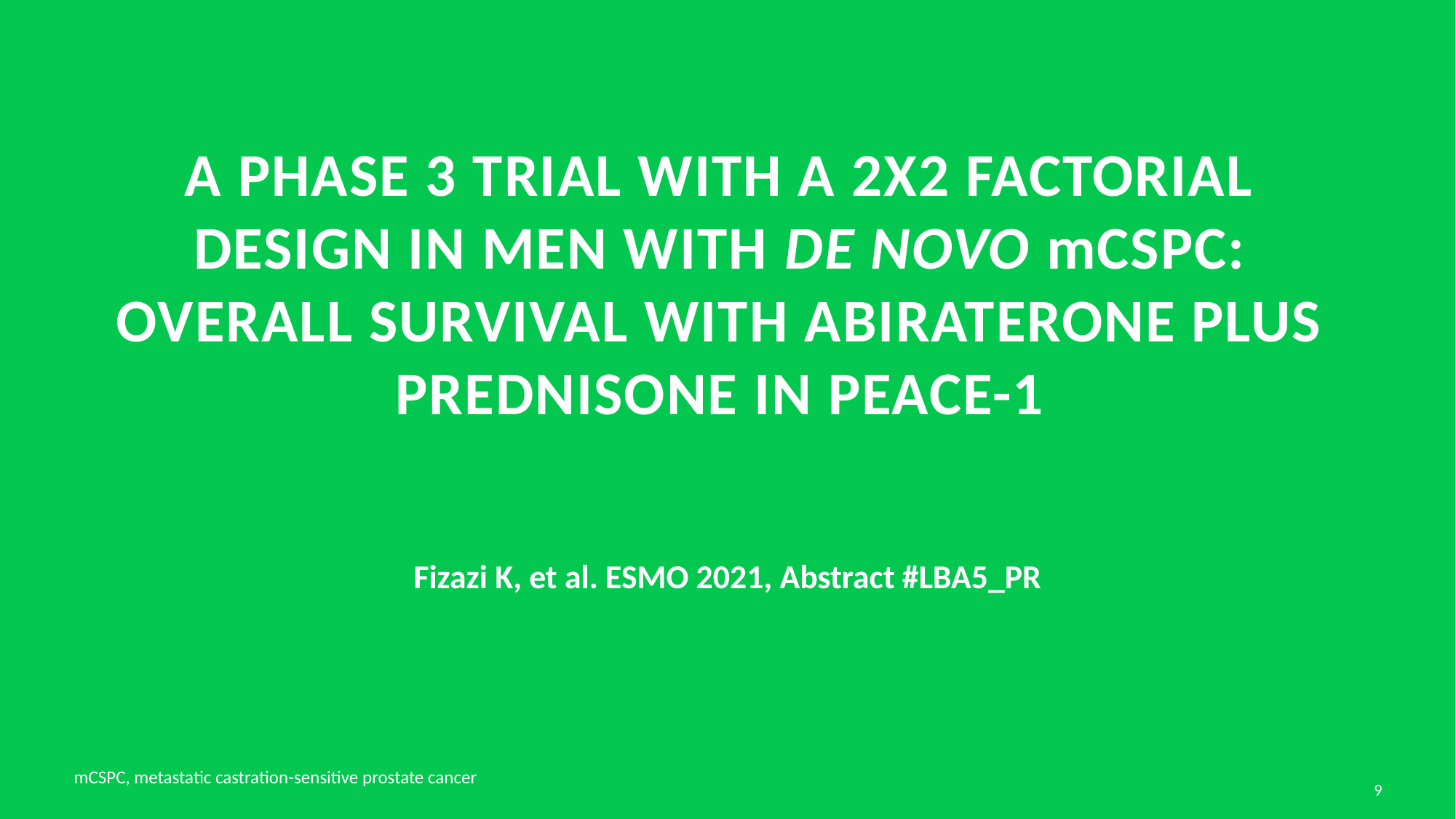

# A phase 3 trial with a 2x2 factorial design in men with de novo mcspc: overall survival with Abiraterone plus prednisone in peace-1
Fizazi K, et al. ESMO 2021, Abstract #LBA5_PR
mCSPC, metastatic castration-sensitive prostate cancer
9